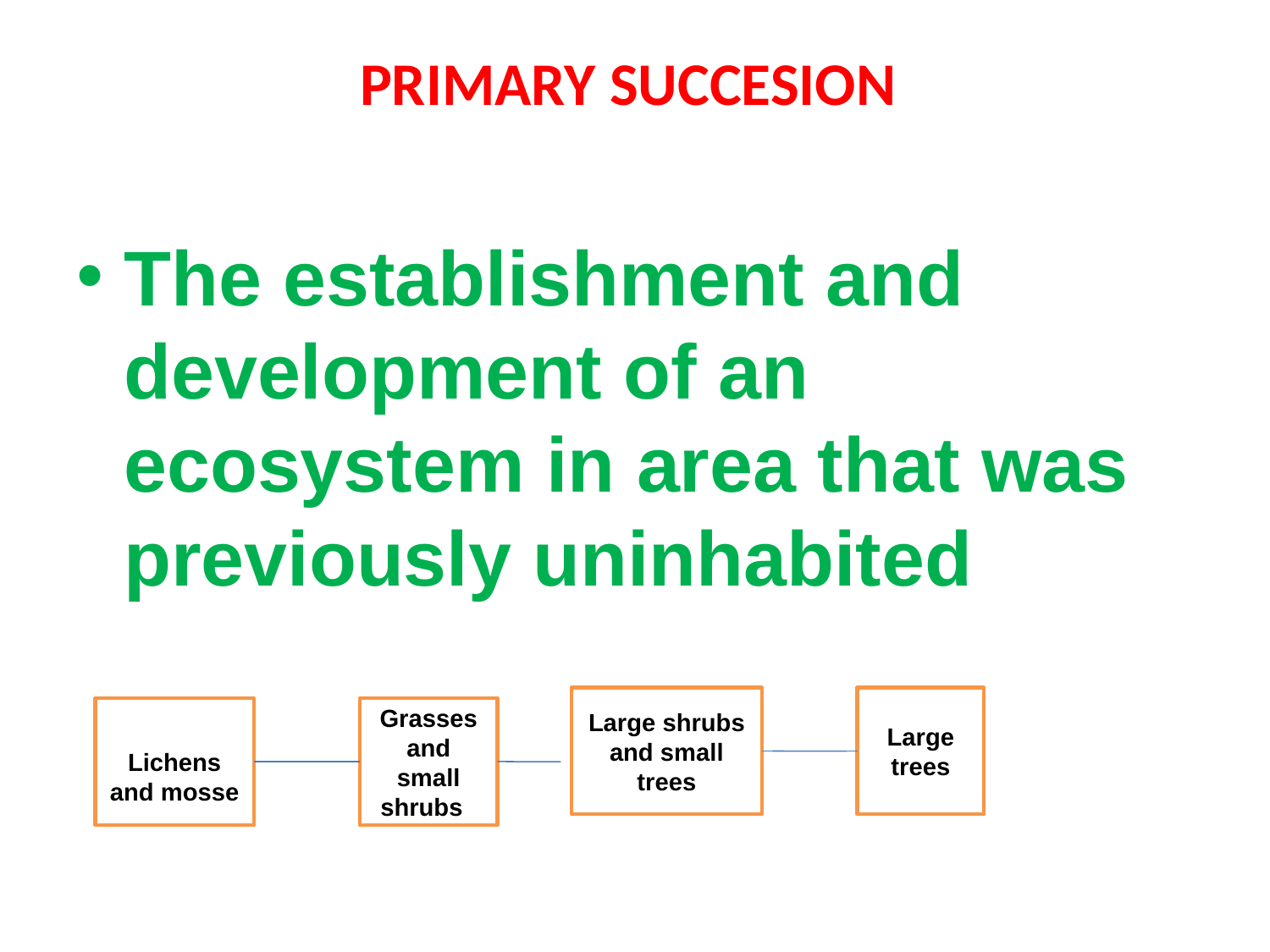

# PRIMARY SUCCESION
The establishment and development of an ecosystem in area that was previously uninhabited

Large shrubs and small trees
Large trees

Lichens and mosse
Grasses and small shrubs